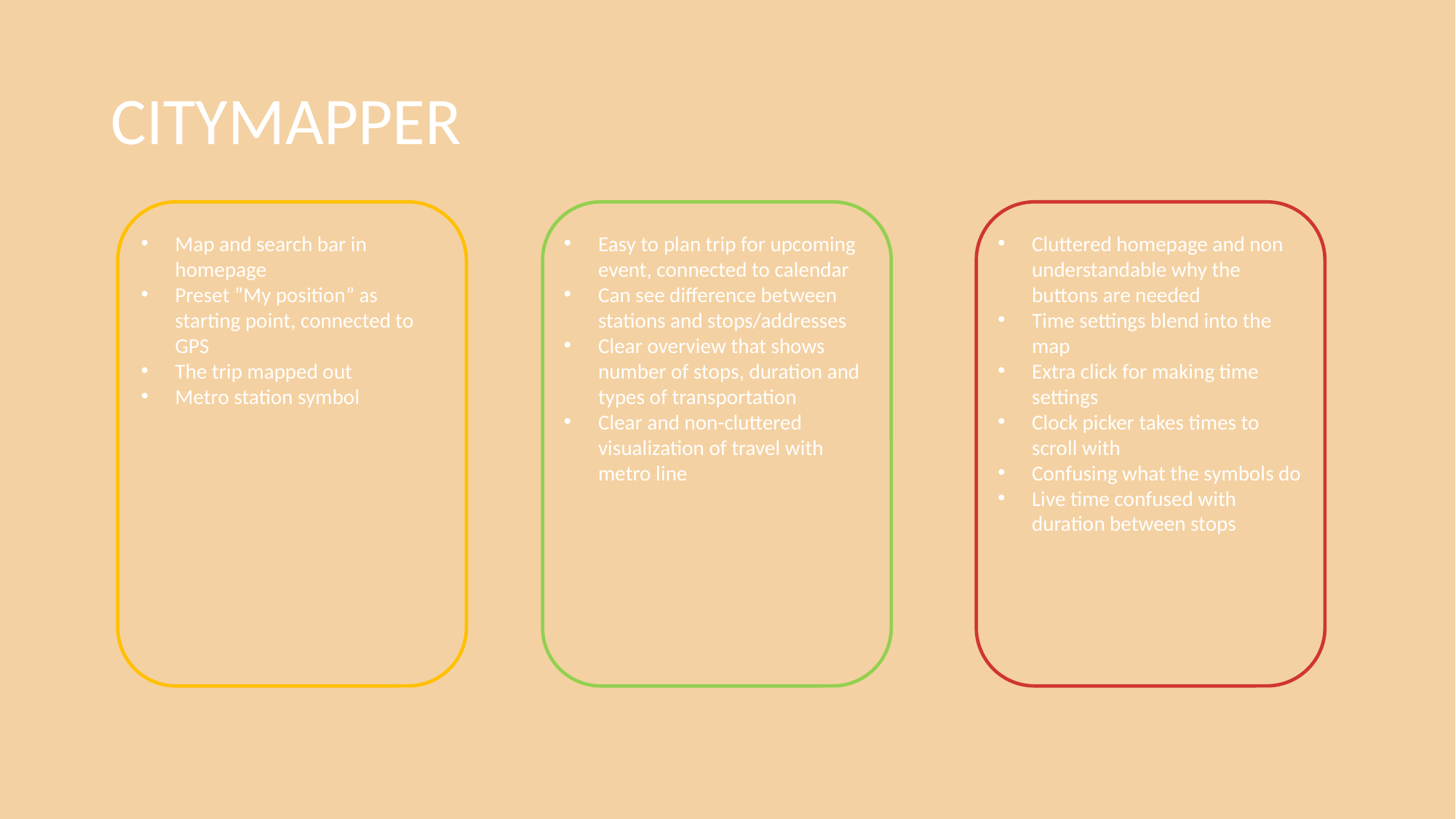

# CITYMAPPER

Cluttered homepage and non understandable why the buttons are needed
Time settings blend into the map
Extra click for making time settings
Clock picker takes times to scroll with
Confusing what the symbols do
Live time confused with duration between stops

Map and search bar in homepage
Preset ”My position” as starting point, connected to GPS
The trip mapped out
Metro station symbol

Easy to plan trip for upcoming event, connected to calendar
Can see difference between stations and stops/addresses
Clear overview that shows number of stops, duration and types of transportation
Clear and non-cluttered visualization of travel with metro line